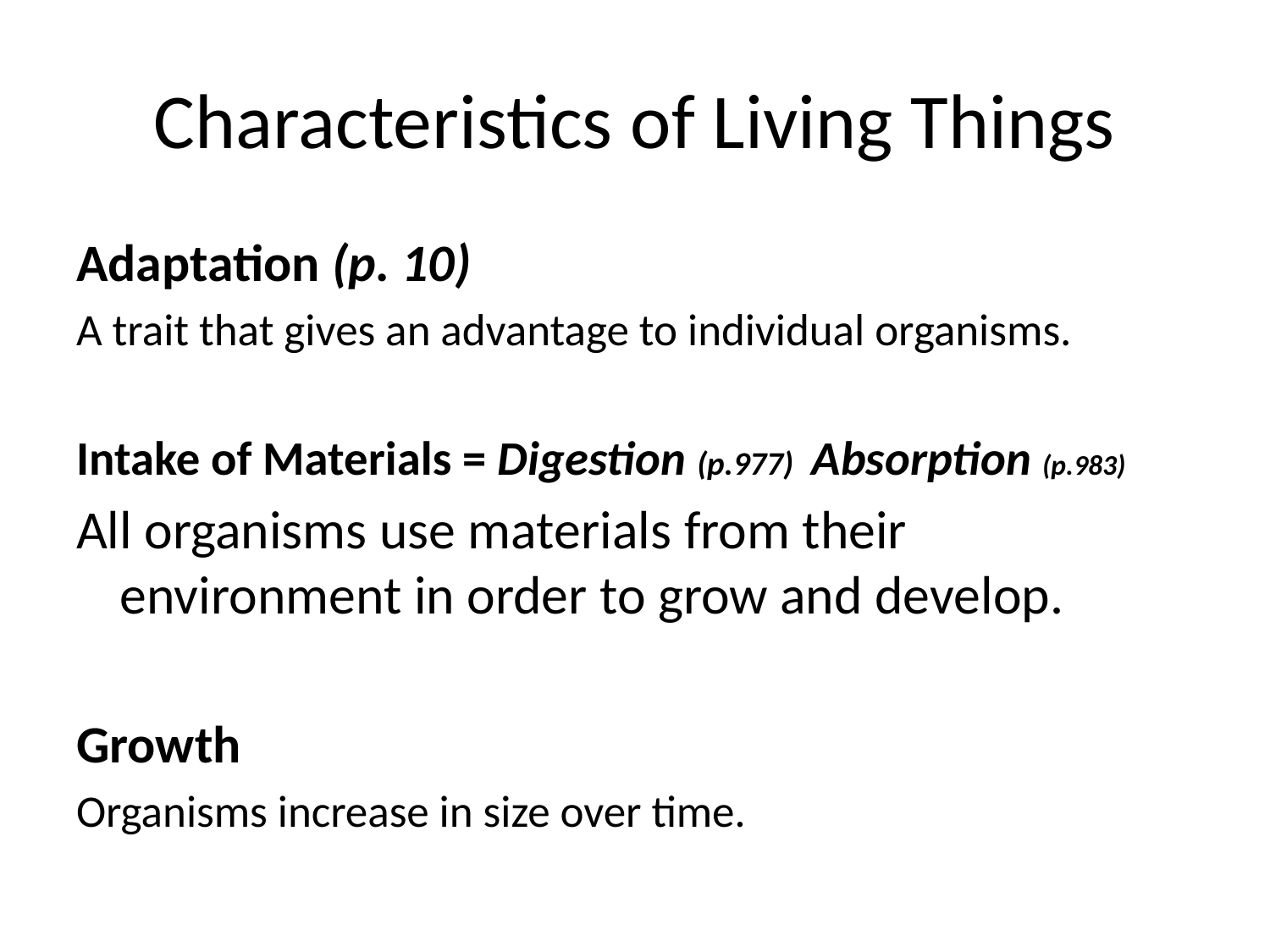

# Characteristics of Living Things
Adaptation (p. 10)
A trait that gives an advantage to individual organisms.

Intake of Materials = Digestion (p.977)  Absorption (p.983)
All organisms use materials from their environment in order to grow and develop.

Growth
Organisms increase in size over time.